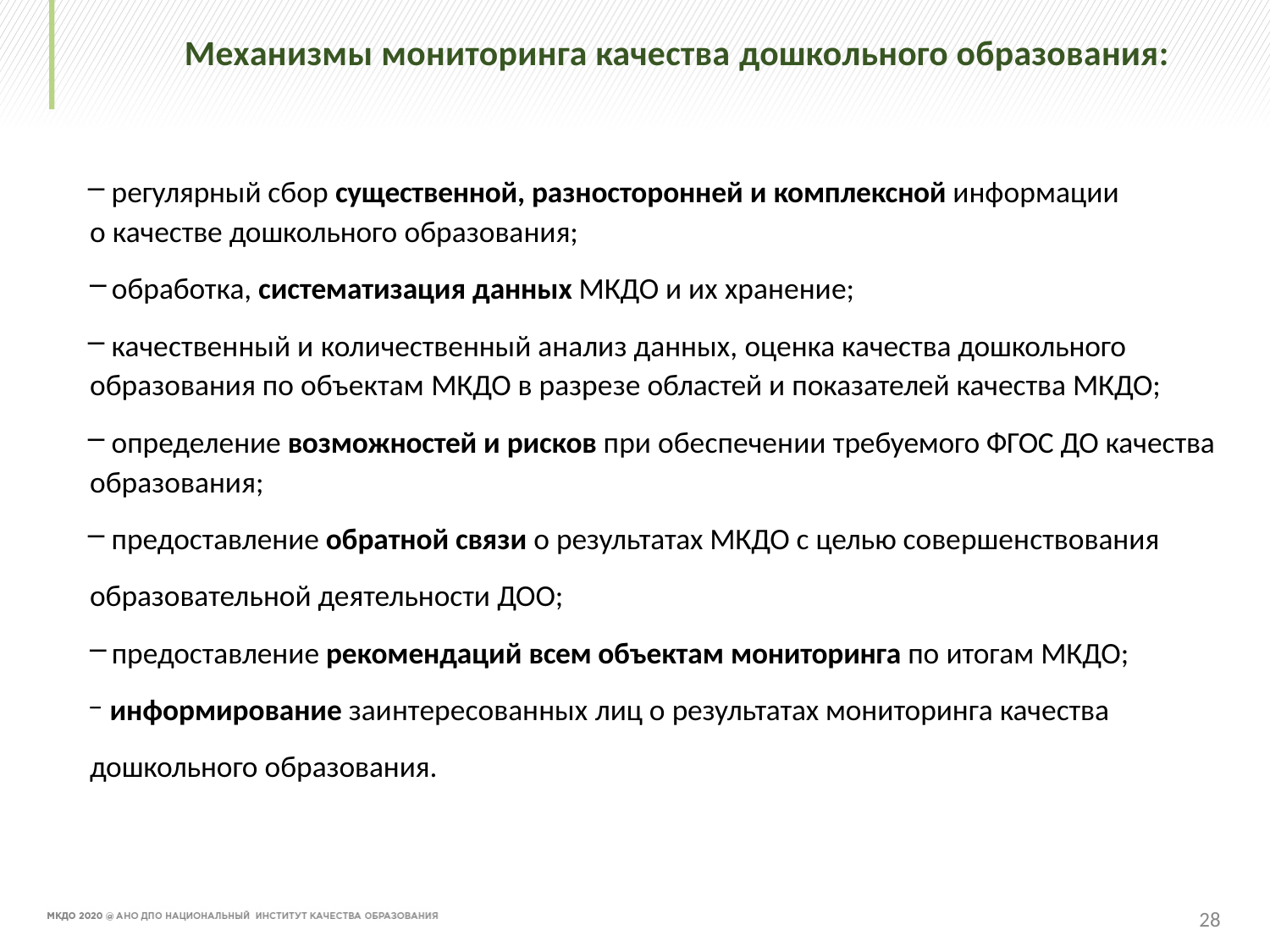

# Механизмы мониторинга качества дошкольного образования:
 регулярный сбор существенной, разносторонней и комплексной информации  о качестве дошкольного образования;
обработка, систематизация данных МКДО и их хранение;
 качественный и количественный анализ данных, оценка качества дошкольного  образования по объектам МКДО в разрезе областей и показателей качества МКДО;
 определение возможностей и рисков при обеспечении требуемого ФГОС ДО качества  образования;
 предоставление обратной связи о результатах МКДО с целью совершенствования  образовательной деятельности ДОО;
предоставление рекомендаций всем объектам мониторинга по итогам МКДО;
 информирование заинтересованных лиц о результатах мониторинга качества  дошкольного образования.
28